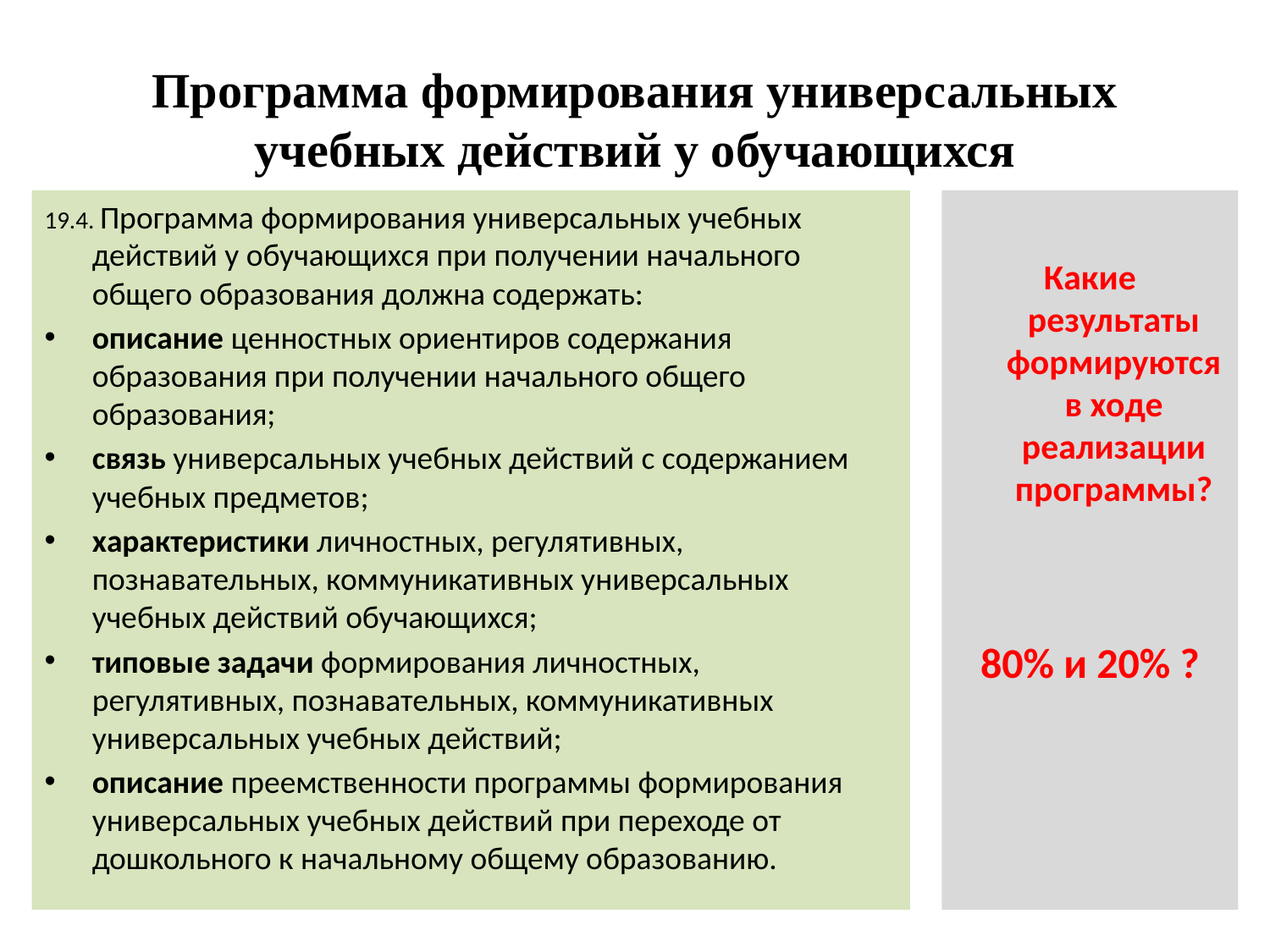

# Программа формирования универсальных учебных действий у обучающихся
19.4. Программа формирования универсальных учебных действий у обучающихся при получении начального общего образования должна содержать:
описание ценностных ориентиров содержания образования при получении начального общего образования;
связь универсальных учебных действий с содержанием учебных предметов;
характеристики личностных, регулятивных, познавательных, коммуникативных универсальных учебных действий обучающихся;
типовые задачи формирования личностных, регулятивных, познавательных, коммуникативных универсальных учебных действий;
описание преемственности программы формирования универсальных учебных действий при переходе от дошкольного к начальному общему образованию.

Какие результаты формируются в ходе реализации программы?

80% и 20% ?